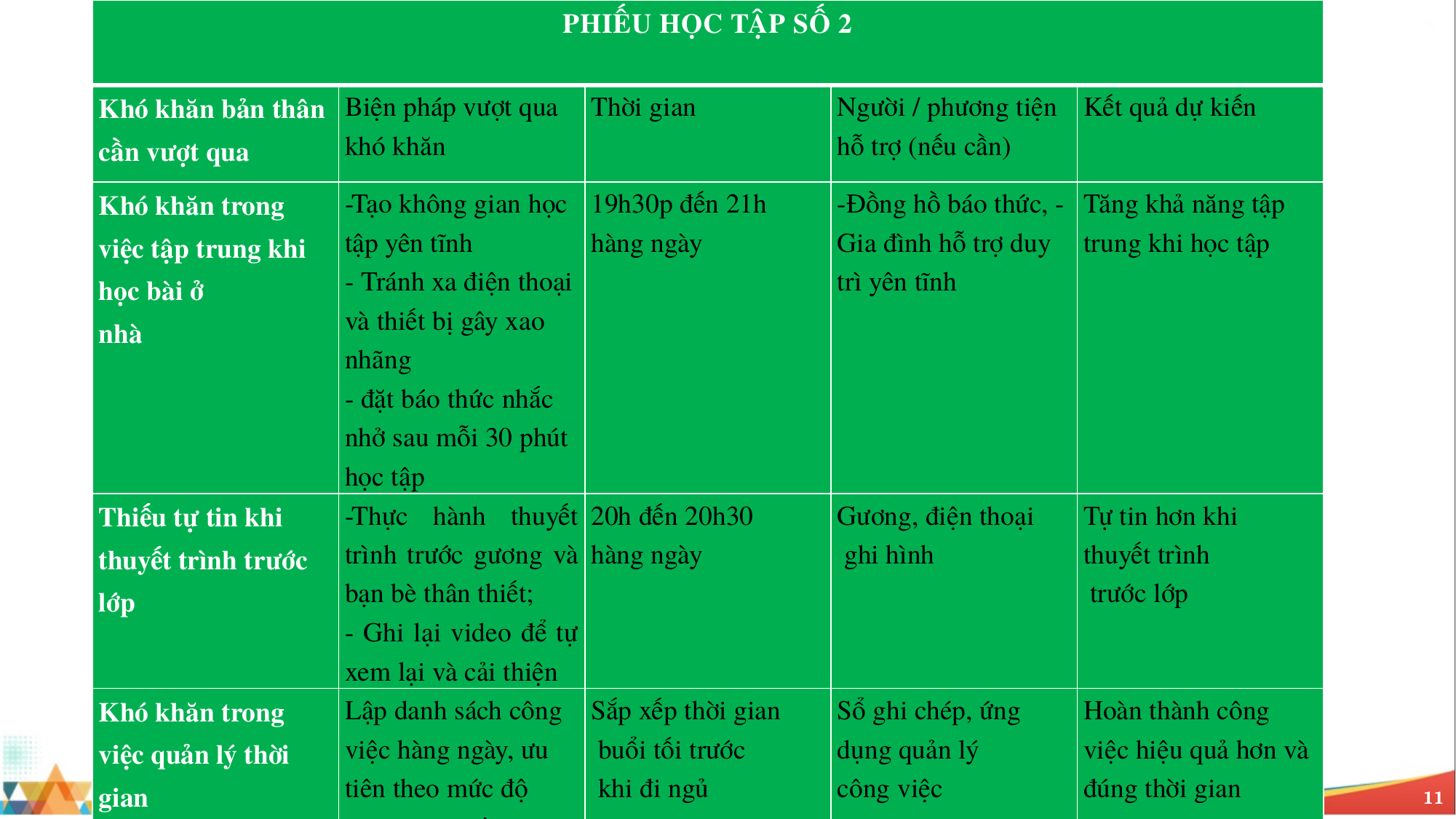

| PHIẾU HỌC TẬP SỐ 2 |  |  |  |  |
| --- | --- | --- | --- | --- |
| Khó khăn bản thân cần vượt qua | Biện pháp vượt qua khó khăn | Thời gian | Người / phương tiện hỗ trợ (nếu cần) | Kết quả dự kiến |
| Khó khăn trong việc tập trung khi học bài ở nhà | -Tạo không gian học tập yên tĩnh - Tránh xa điện thoại và thiết bị gây xao nhãng - đặt báo thức nhắc nhở sau mỗi 30 phút học tập | 19h30p đến 21h hàng ngày | -Đồng hồ báo thức, -Gia đình hỗ trợ duy trì yên tĩnh | Tăng khả năng tập trung khi học tập |
| Thiếu tự tin khi thuyết trình trước lớp | -Thực hành thuyết trình trước gương và bạn bè thân thiết; - Ghi lại video để tự xem lại và cải thiện | 20h đến 20h30 hàng ngày | Gương, điện thoại ghi hình | Tự tin hơn khi thuyết trình trước lớp |
| Khó khăn trong việc quản lý thời gian | Lập danh sách công việc hàng ngày, ưu tiên theo mức độ quan trọng và thực hiện theothứ tự | Sắp xếp thời gian buổi tối trước khi đi ngủ | Sổ ghi chép, ứng dụng quản lý công việc | Hoàn thành công việc hiệu quả hơn và đúng thời gian |
|  |  |  |  |  |
11